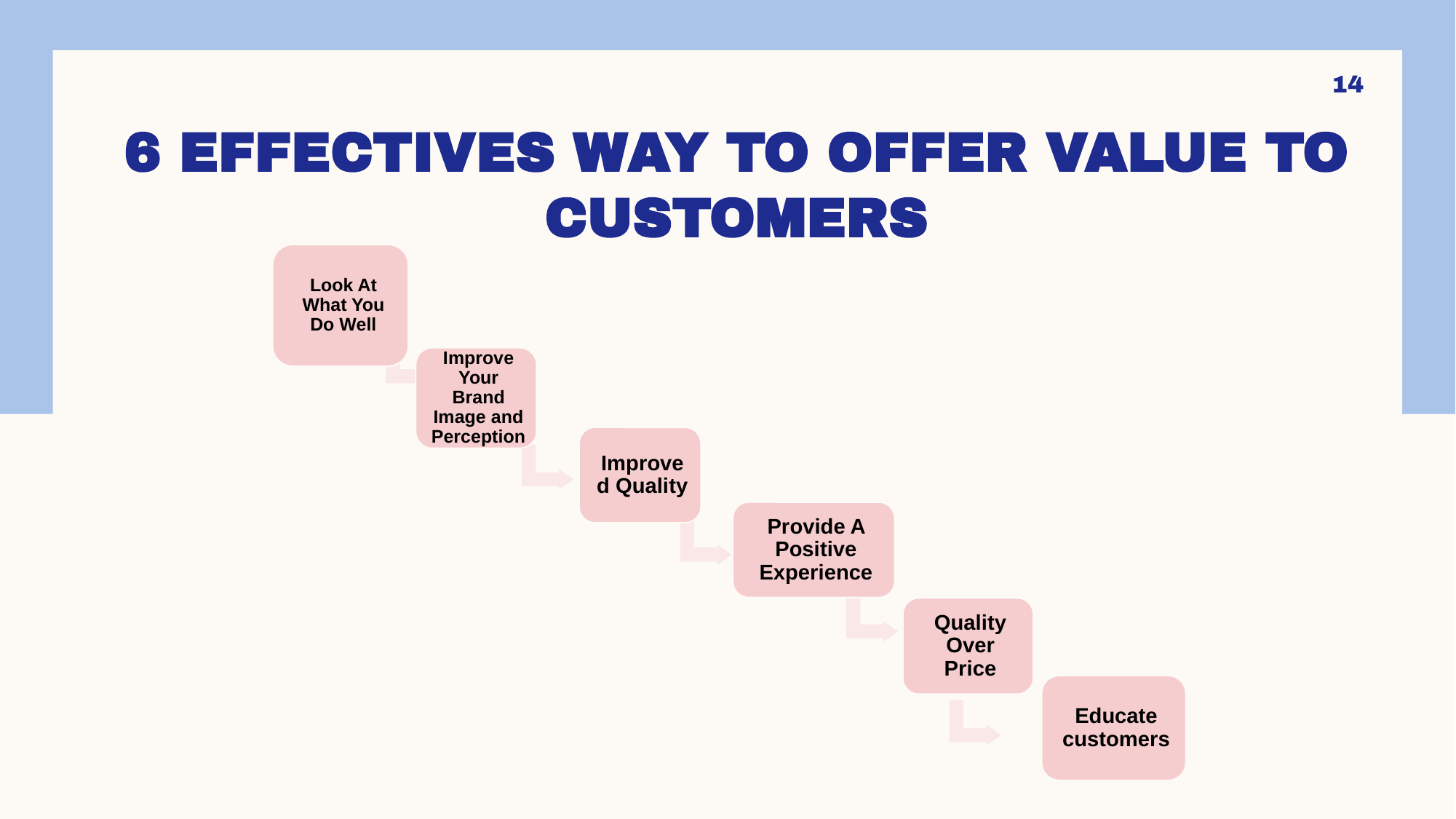

14
# 6 effectives way to offer value to customers
Look At What You Do Well
Improve Your Brand Image and Perception
Improved Quality
Provide A Positive Experience
Quality Over Price
Educate customers